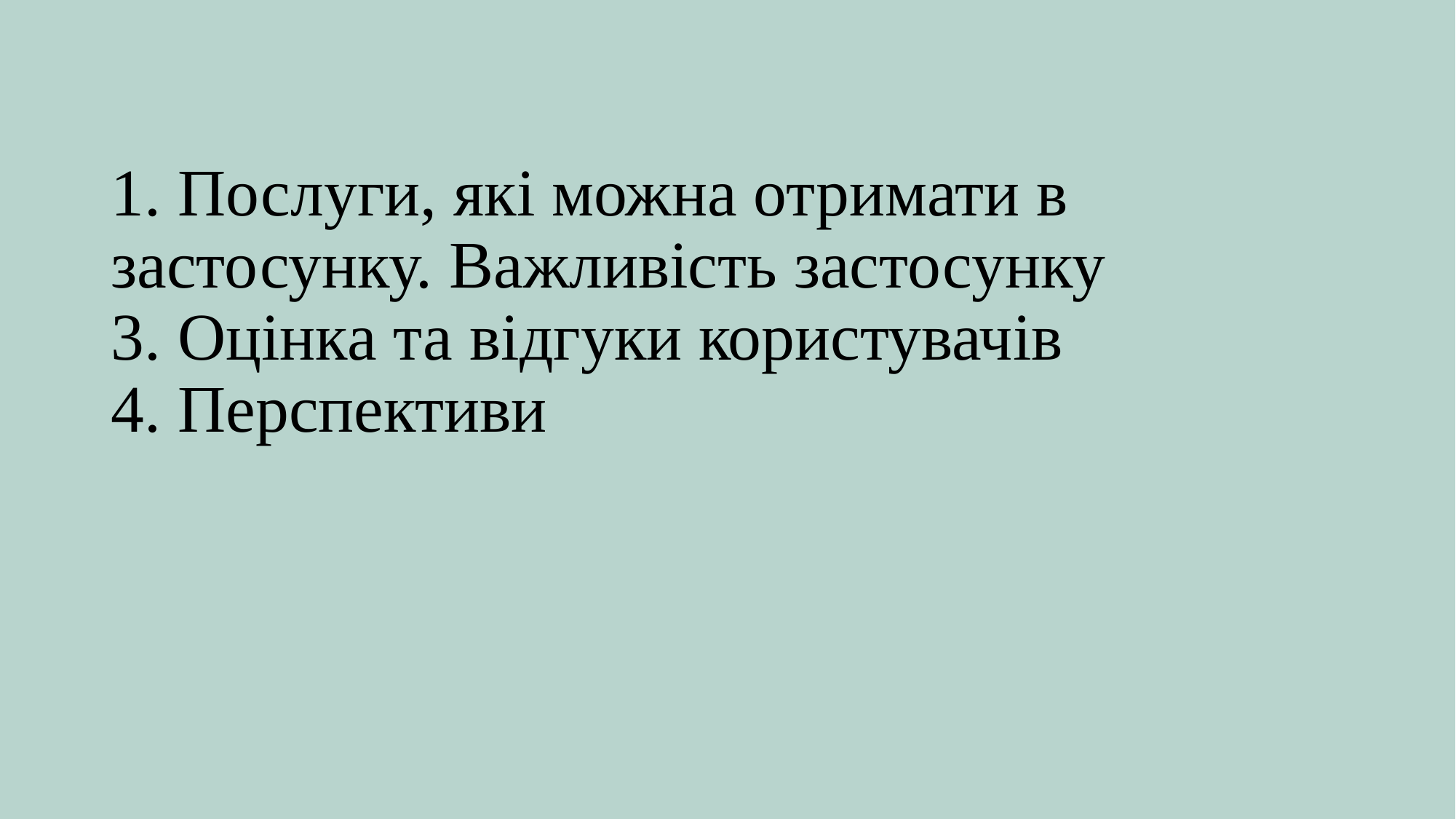

# 1. Послуги, які можна отримати в застосунку. Важливість застосунку 3. Оцінка та відгуки користувачів 4. Перспективи